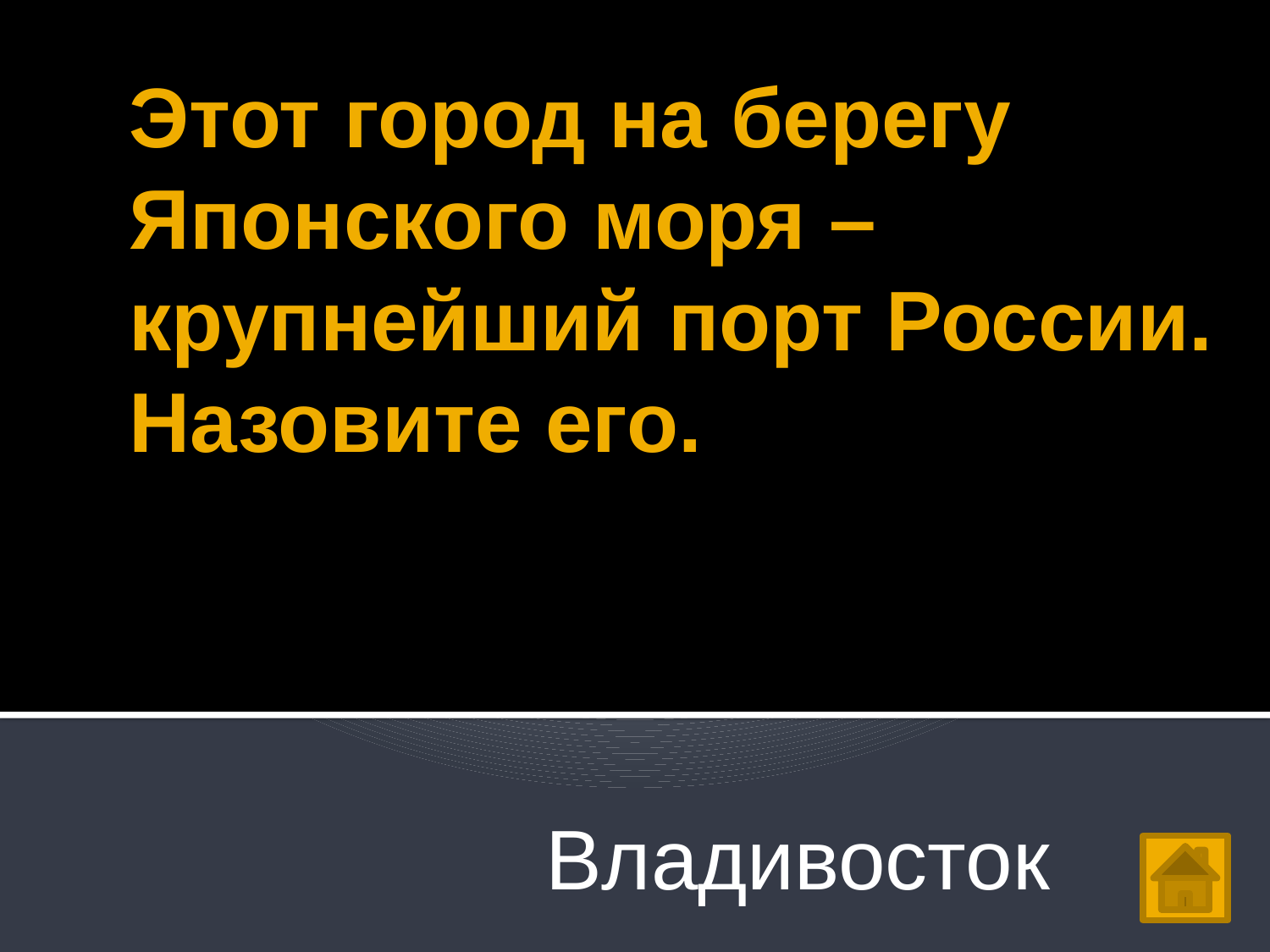

# Этот город на берегу Японского моря – крупнейший порт России. Назовите его.
Владивосток